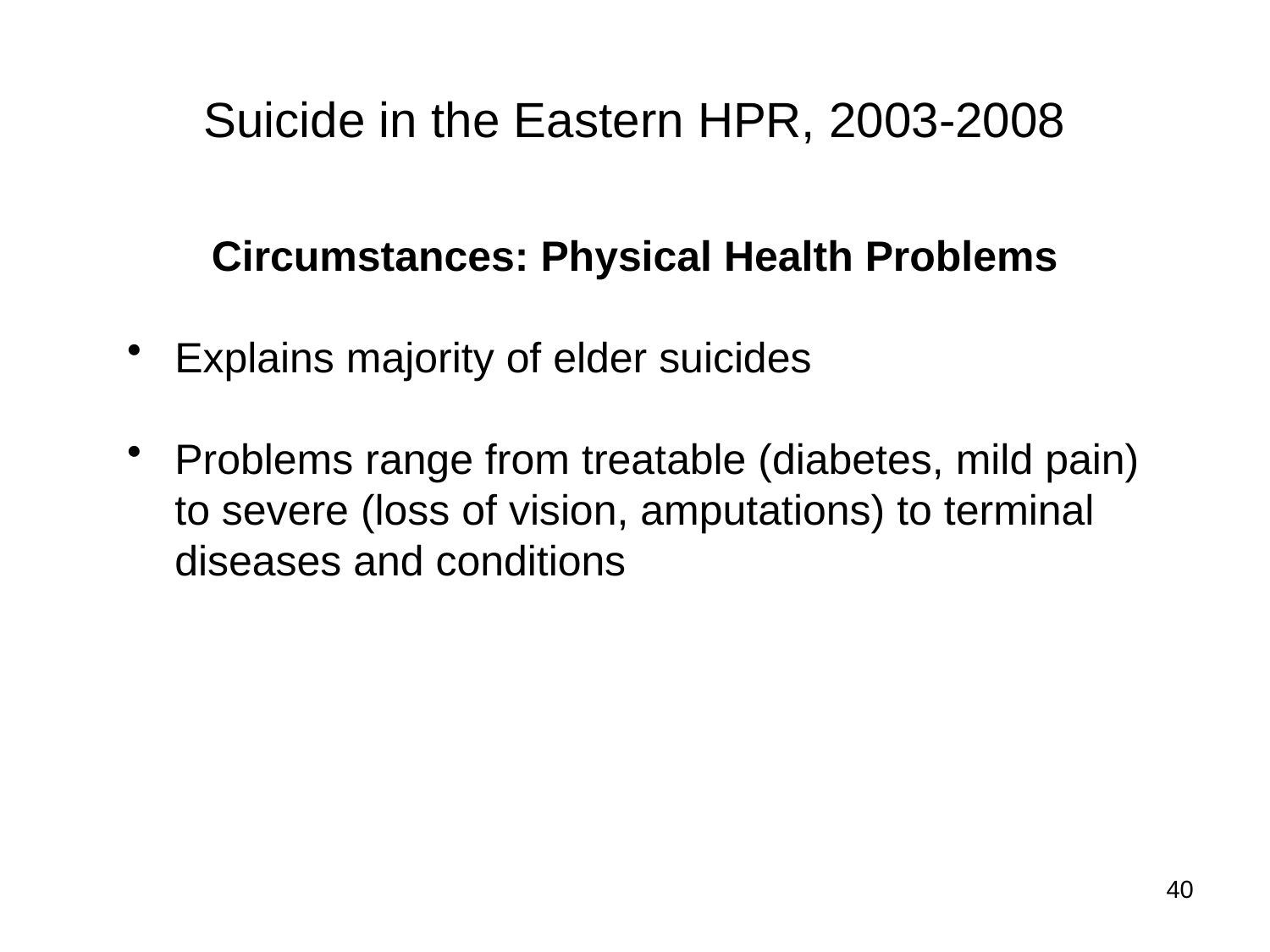

# Suicide in the Eastern HPR, 2003-2008
Circumstances: Physical Health Problems
Explains majority of elder suicides
Problems range from treatable (diabetes, mild pain) to severe (loss of vision, amputations) to terminal diseases and conditions
40